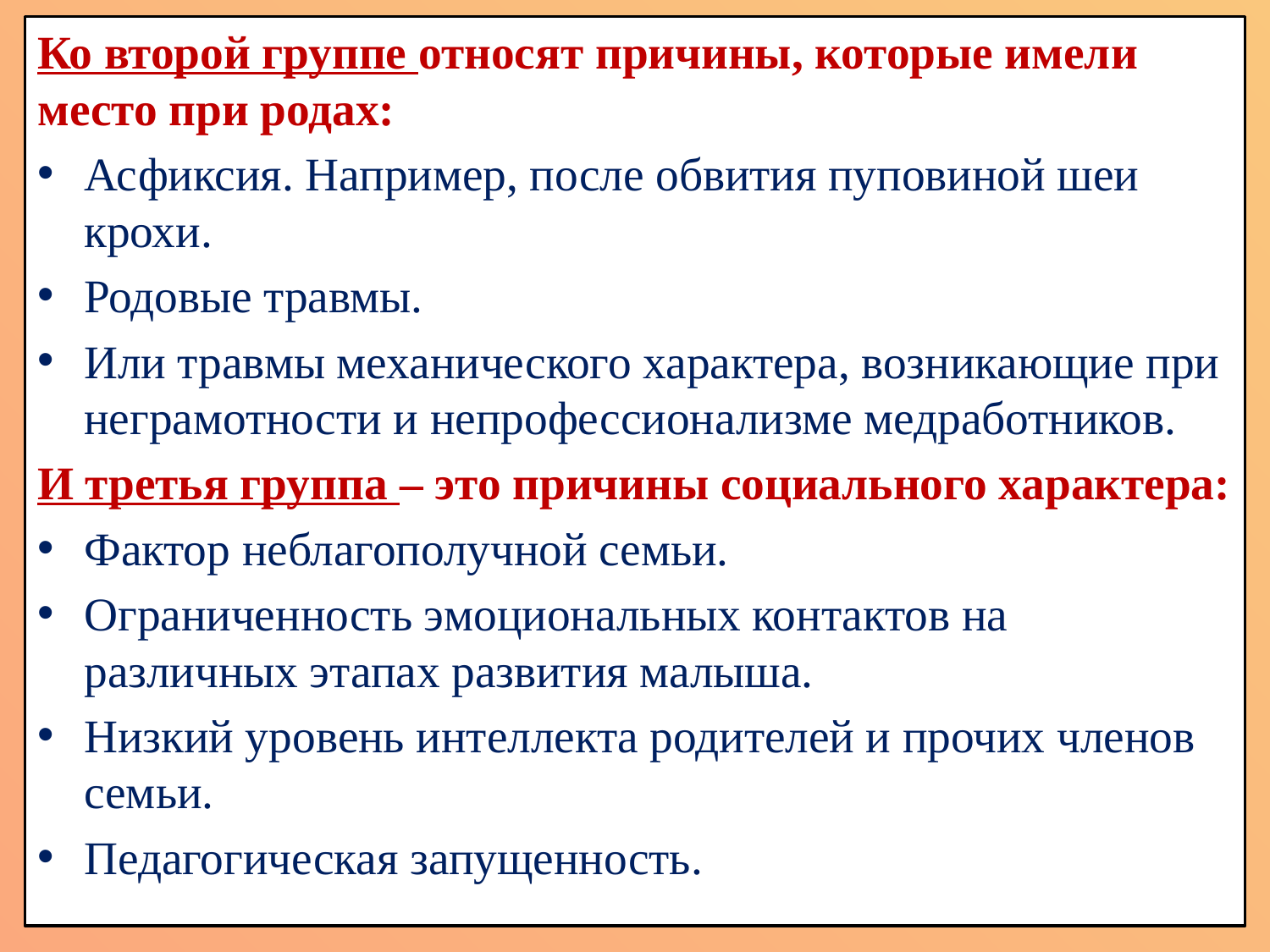

Ко второй группе относят причины, которые имели место при родах:
Асфиксия. Например, после обвития пуповиной шеи крохи.
Родовые травмы.
Или травмы механического характера, возникающие при неграмотности и непрофессионализме медработников.
И третья группа – это причины социального характера:
Фактор неблагополучной семьи.
Ограниченность эмоциональных контактов на различных этапах развития малыша.
Низкий уровень интеллекта родителей и прочих членов семьи.
Педагогическая запущенность.
# Основные причины возникновения ЗПР у ребенка. Кто в группе риска по ЗПР, какие факторы провоцируют ЗПР?